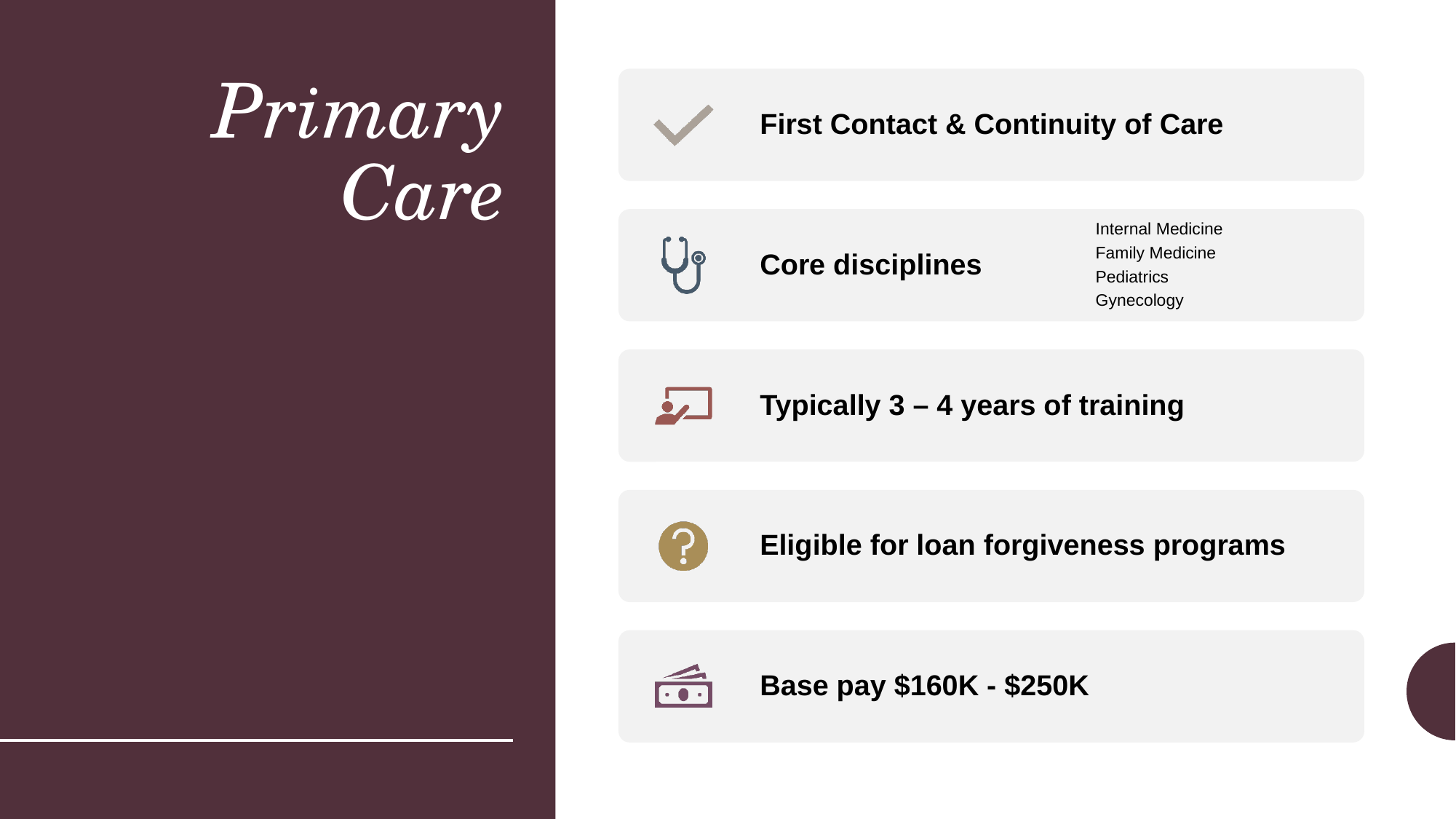

# Primary Care
First Contact & Continuity of Care
Core disciplines
Internal Medicine
Family Medicine
Pediatrics
Gynecology
Typically 3 – 4 years of training
Eligible for loan forgiveness programs
Base pay $160K - $250K